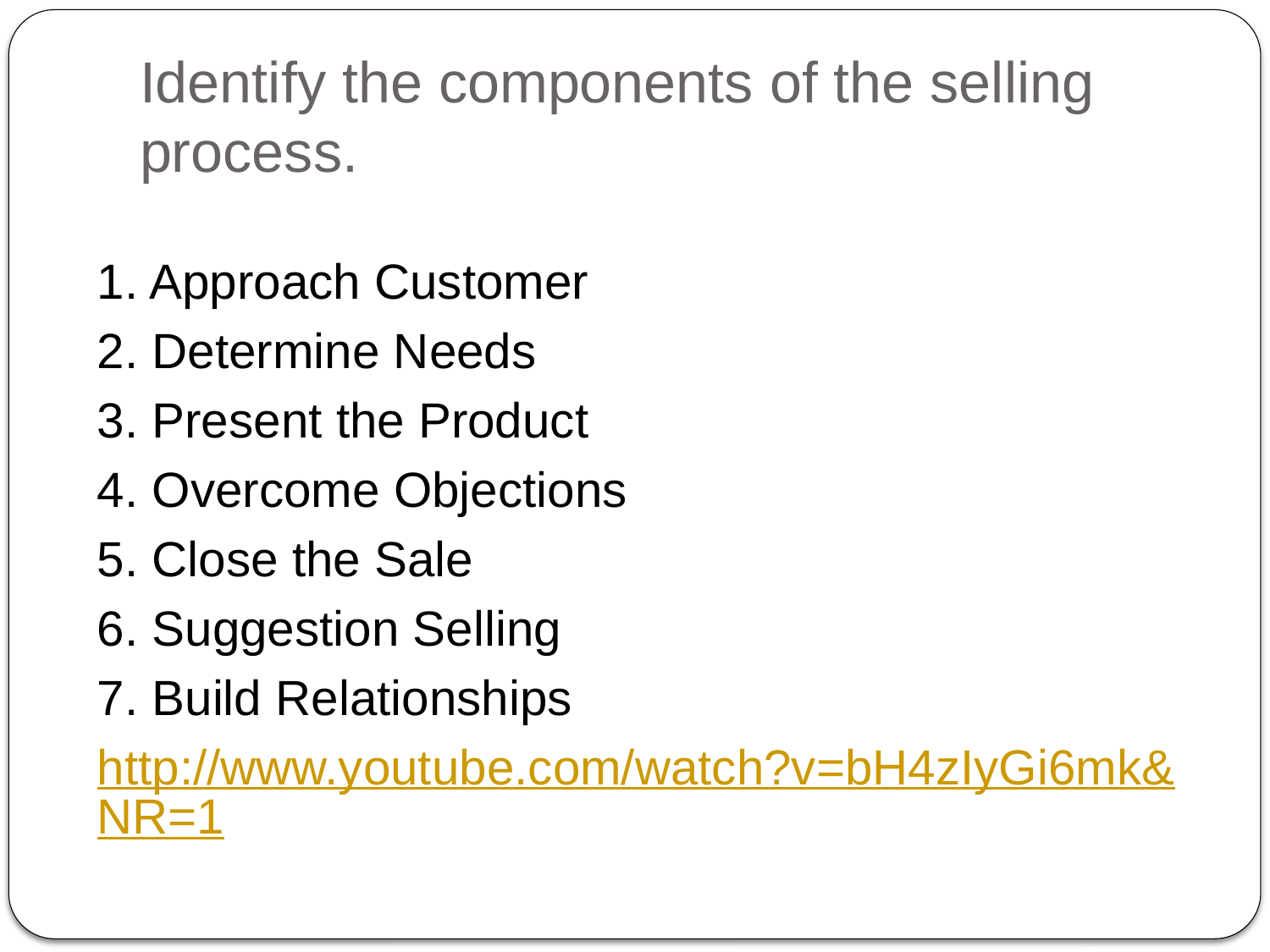

# Identify the components of the selling process.
1. Approach Customer
2. Determine Needs
3. Present the Product
4. Overcome Objections
5. Close the Sale
6. Suggestion Selling
7. Build Relationships
http://www.youtube.com/watch?v=bH4zIyGi6mk&NR=1